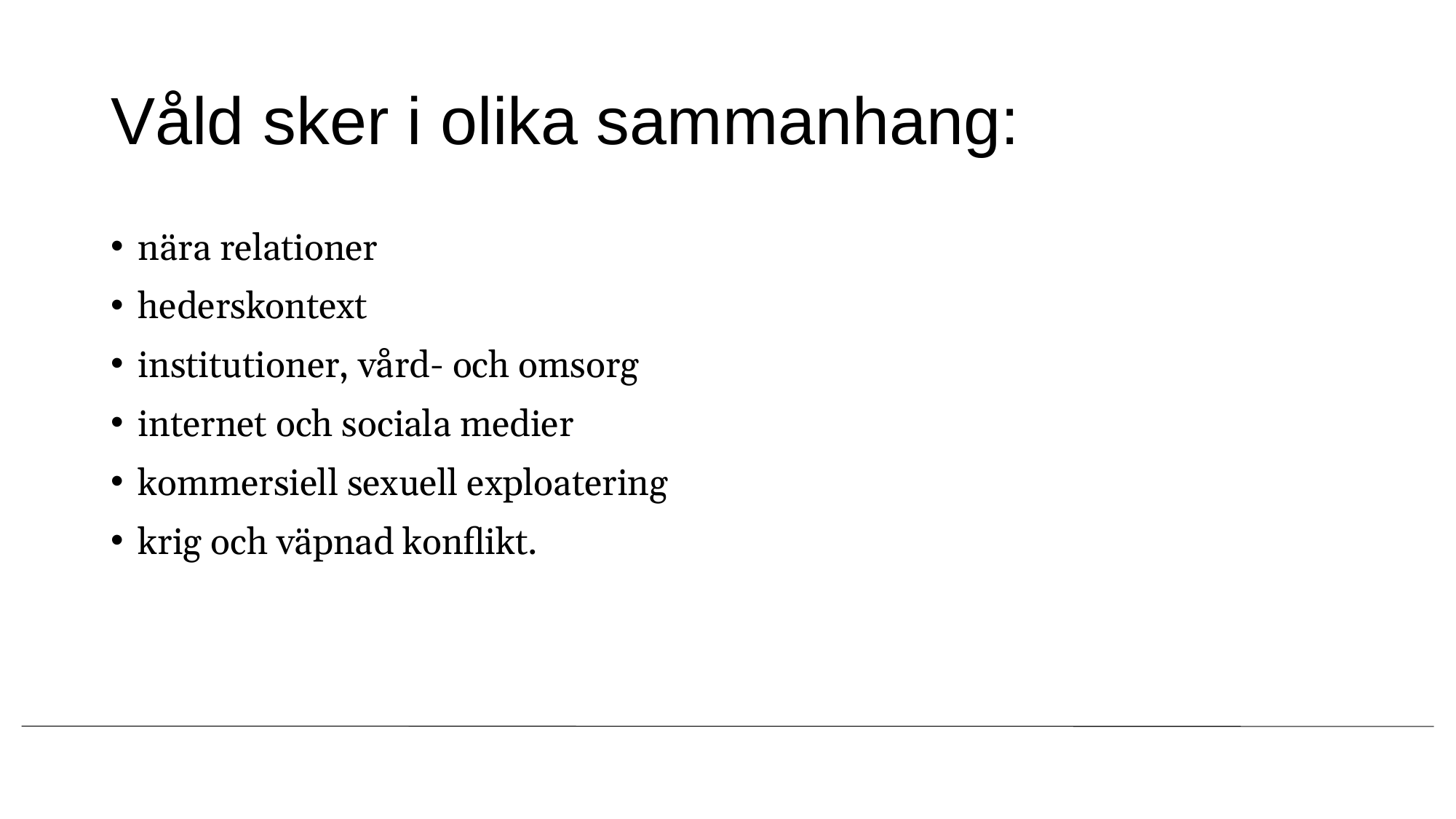

# Våld sker i olika sammanhang:
nära relationer
hederskontext
institutioner, vård- och omsorg
internet och sociala medier
kommersiell sexuell exploatering
krig och väpnad konflikt.